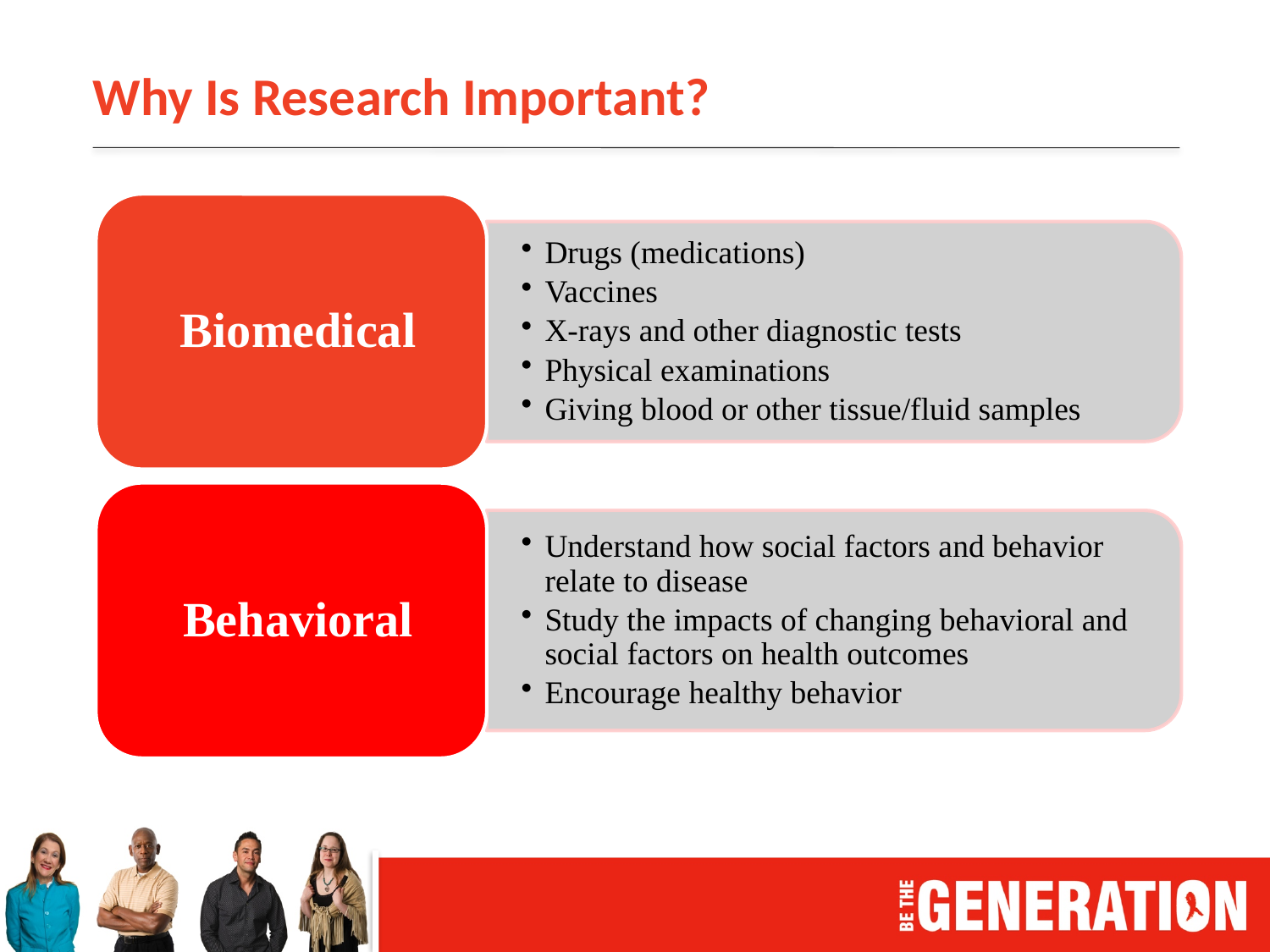

# Why Is Research Important?
Drugs (medications)
Vaccines
X-rays and other diagnostic tests
Physical examinations
Giving blood or other tissue/fluid samples
Biomedical
Understand how social factors and behavior relate to disease
Study the impacts of changing behavioral and social factors on health outcomes
Encourage healthy behavior
Behavioral